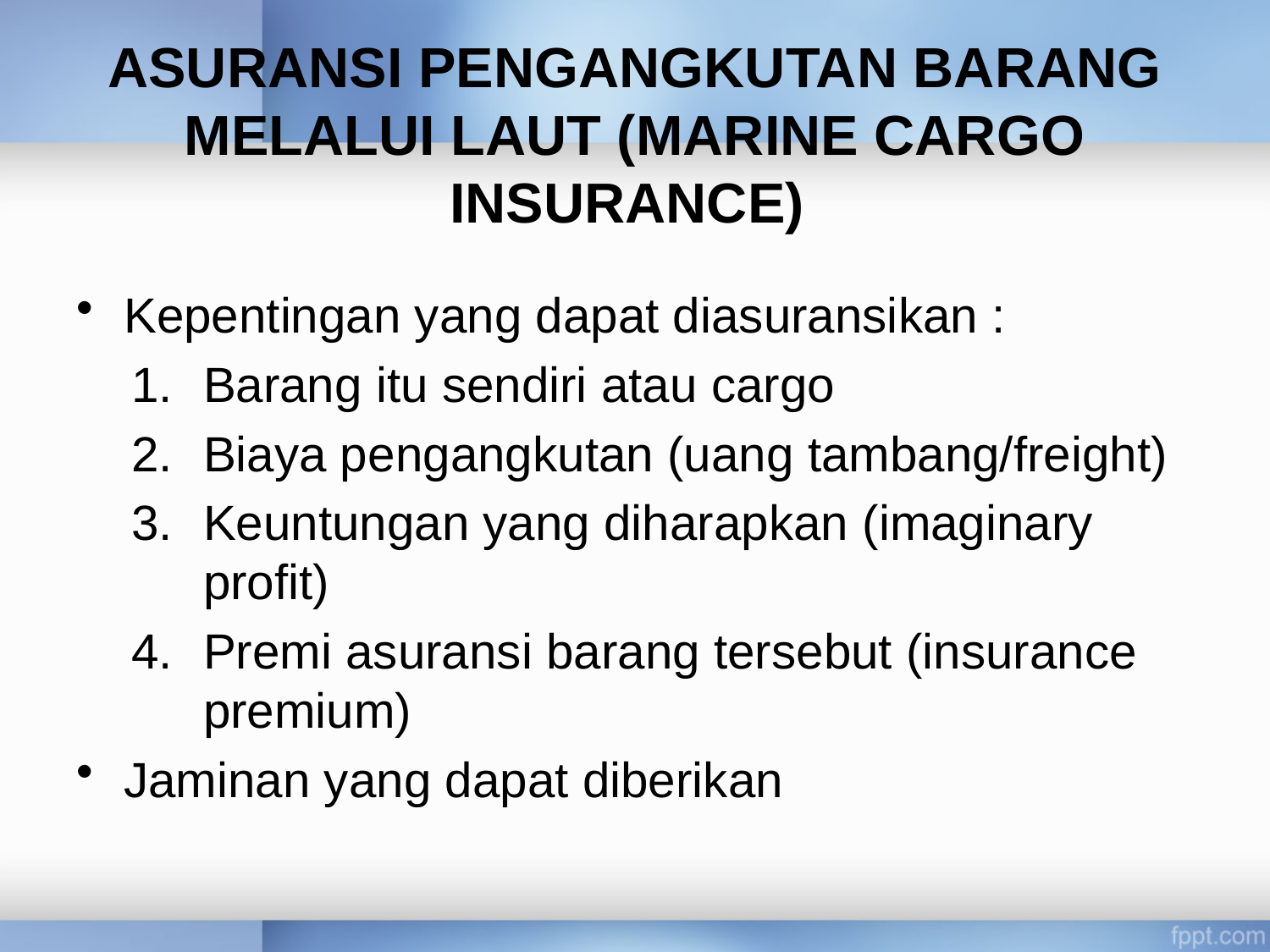

# ASURANSI PENGANGKUTAN BARANG MELALUI LAUT (MARINE CARGO INSURANCE)
Kepentingan yang dapat diasuransikan :
Barang itu sendiri atau cargo
Biaya pengangkutan (uang tambang/freight)
Keuntungan yang diharapkan (imaginary profit)
Premi asuransi barang tersebut (insurance premium)
Jaminan yang dapat diberikan